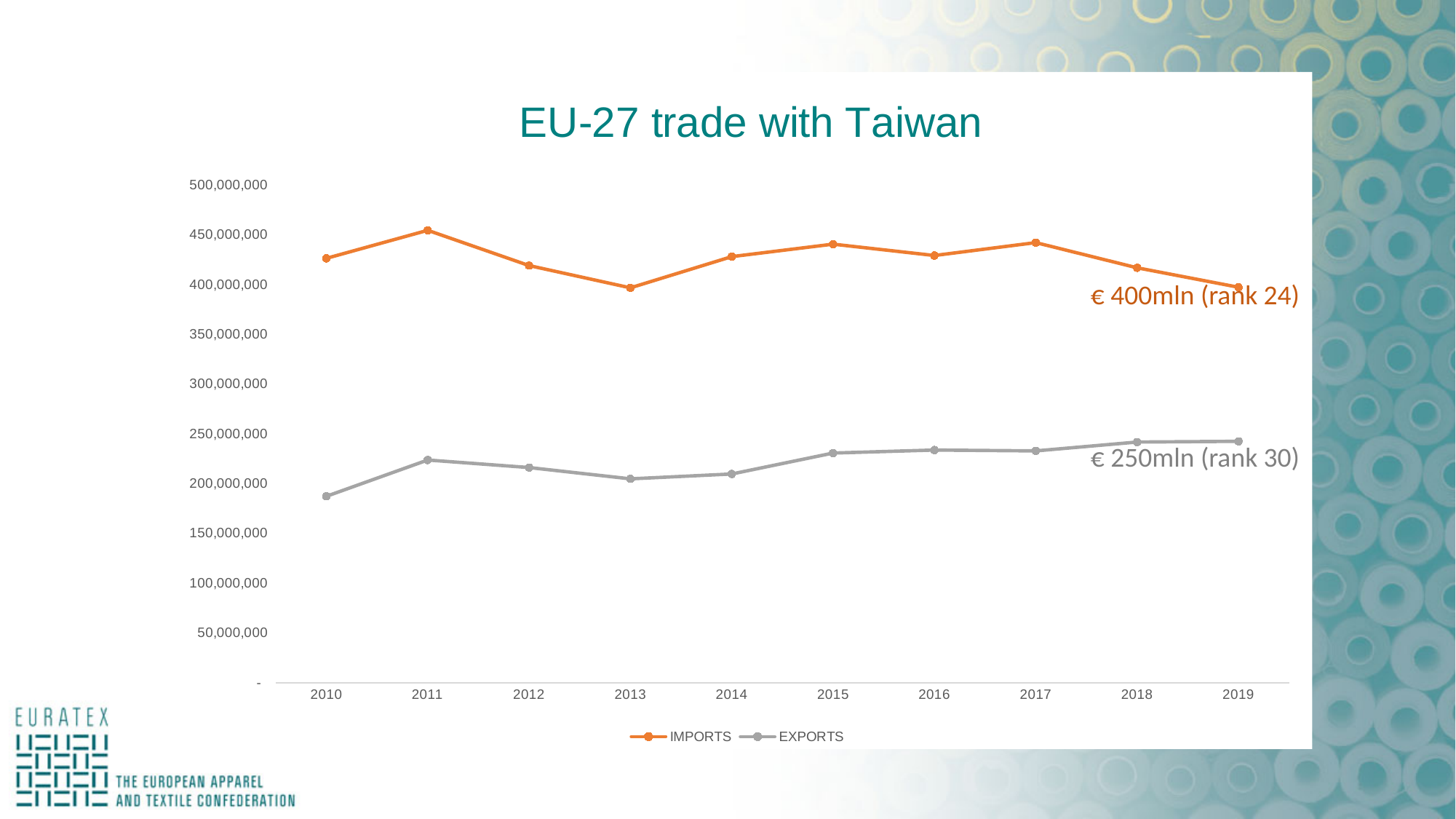

### Chart: EU-27 trade with Taiwan

| Category | IMPORTS | EXPORTS |
|---|---|---|
| 2010 | 426247880.0 | 187228903.0 |
| 2011 | 454418854.0 | 223646427.0 |
| 2012 | 419000627.0 | 216103594.0 |
| 2013 | 396640613.0 | 204755134.0 |
| 2014 | 427996542.0 | 209638836.0 |
| 2015 | 440518431.0 | 230671107.0 |
| 2016 | 429113859.0 | 233680911.0 |
| 2017 | 442088981.0 | 232821029.0 |
| 2018 | 416772733.0 | 241714379.0 |
| 2019 | 397230135.0 | 242442776.0 |
€ 400mln (rank 24)
€ 250mln (rank 30)